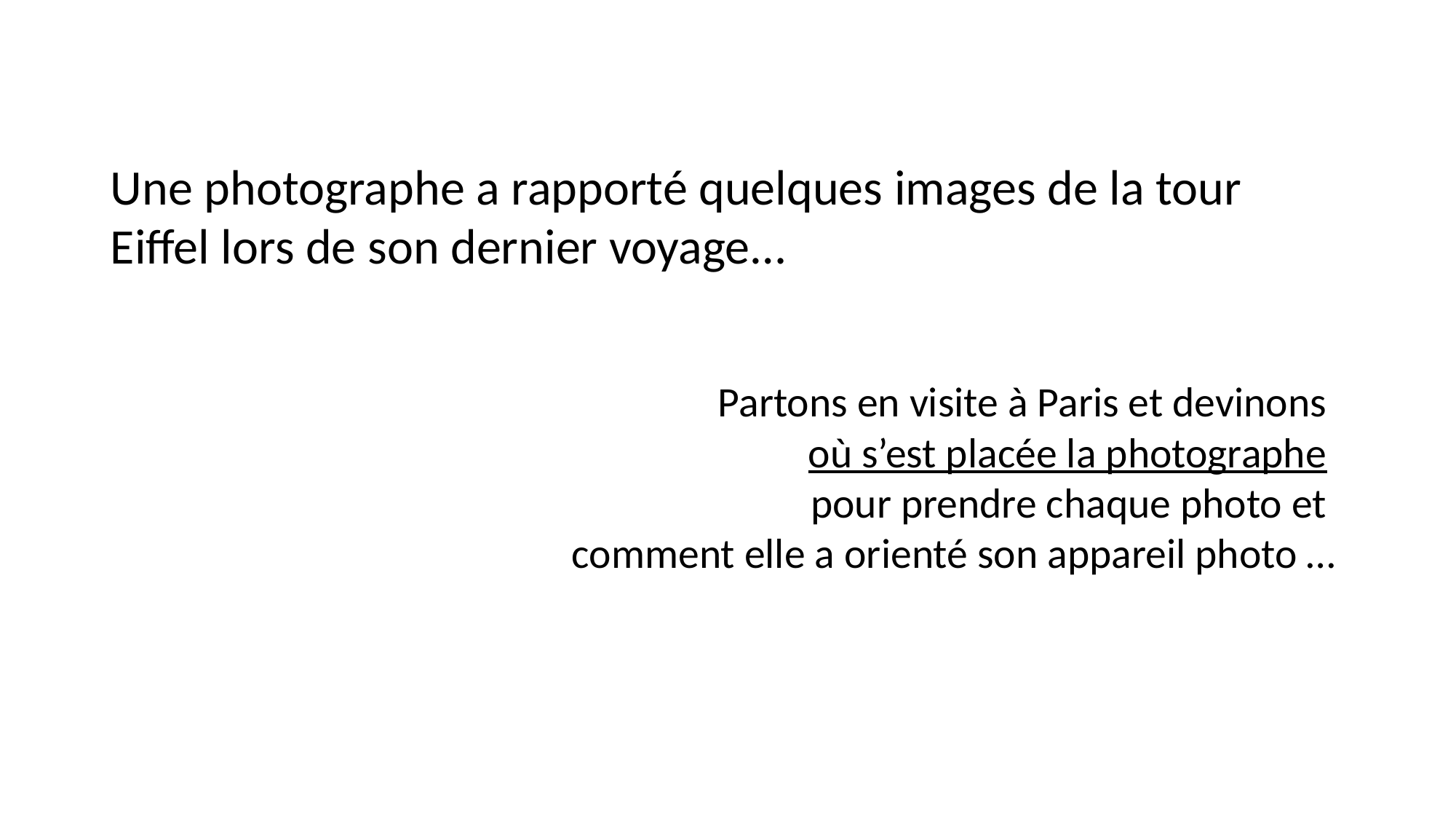

Une photographe a rapporté quelques images de la tour Eiffel lors de son dernier voyage…

Partons en visite à Paris et devinons
où s’est placée la photographe
pour prendre chaque photo et
comment elle a orienté son appareil photo …